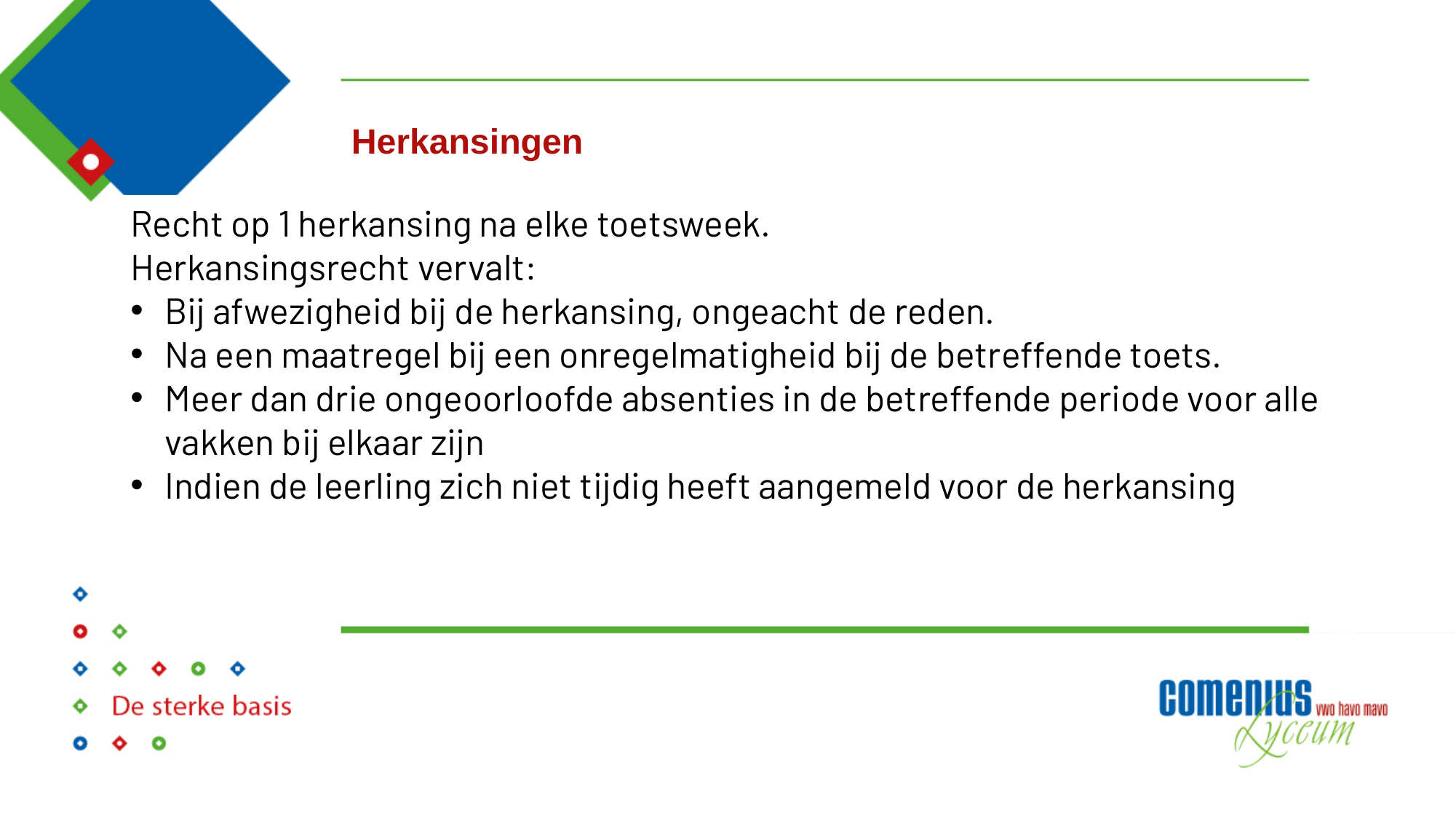

# Herkansingen
Recht op 1 herkansing na elke toetsweek.
Herkansingsrecht vervalt:
Bij afwezigheid bij de herkansing, ongeacht de reden.
Na een maatregel bij een onregelmatigheid bij de betreffende toets.
Meer dan drie ongeoorloofde absenties in de betreffende periode voor alle vakken bij elkaar zijn
Indien de leerling zich niet tijdig heeft aangemeld voor de herkansing